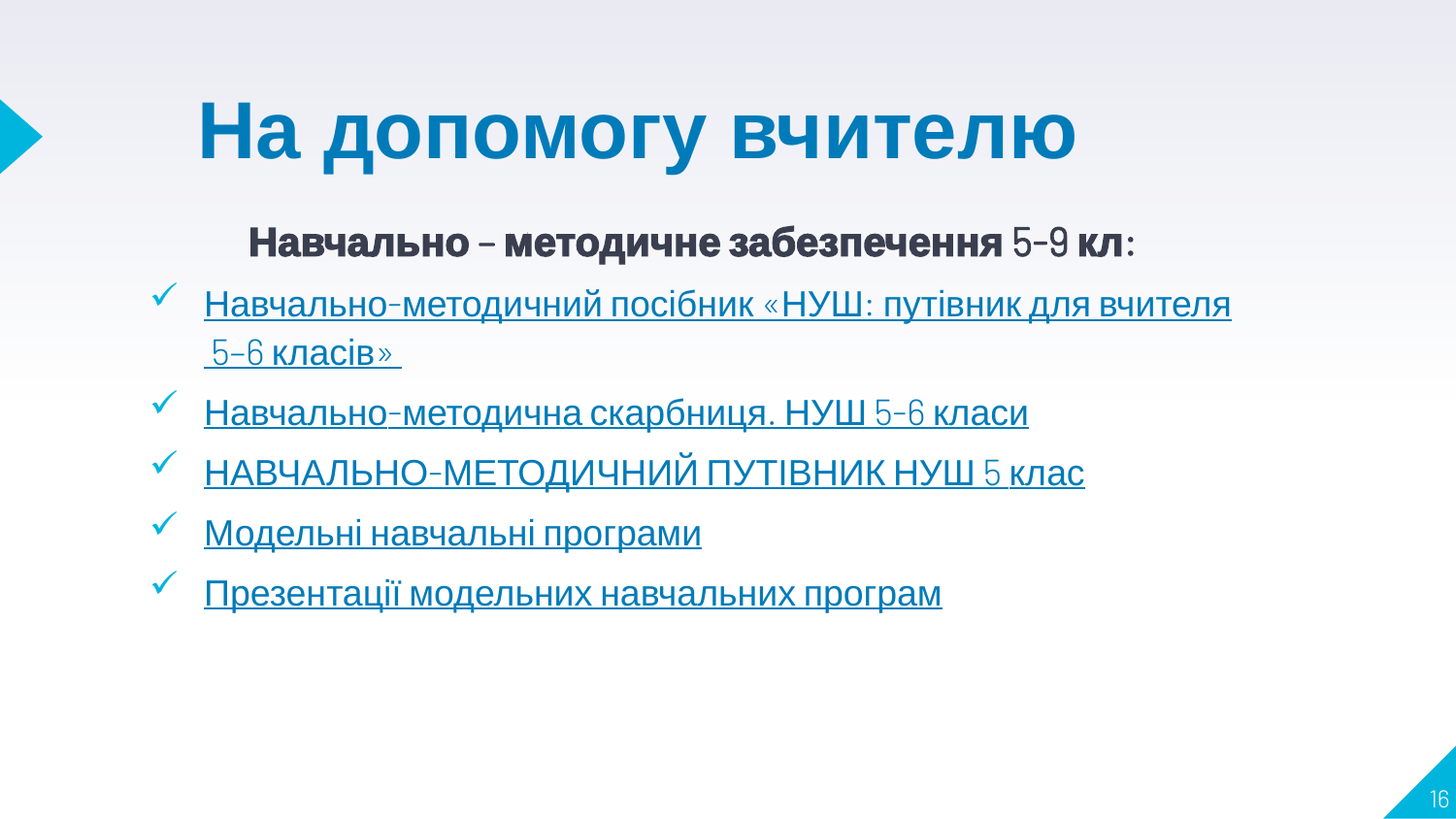

# На допомогу вчителю
Навчально – методичне забезпечення 5-9 кл:
Навчально-методичний посібник «НУШ: путівник для вчителя 5–6 класів»
Навчально-методична скарбниця. НУШ 5-6 класи
НАВЧАЛЬНО-МЕТОДИЧНИЙ ПУТІВНИК НУШ 5 клас
Модельні навчальні програми
Презентації модельних навчальних програм
16